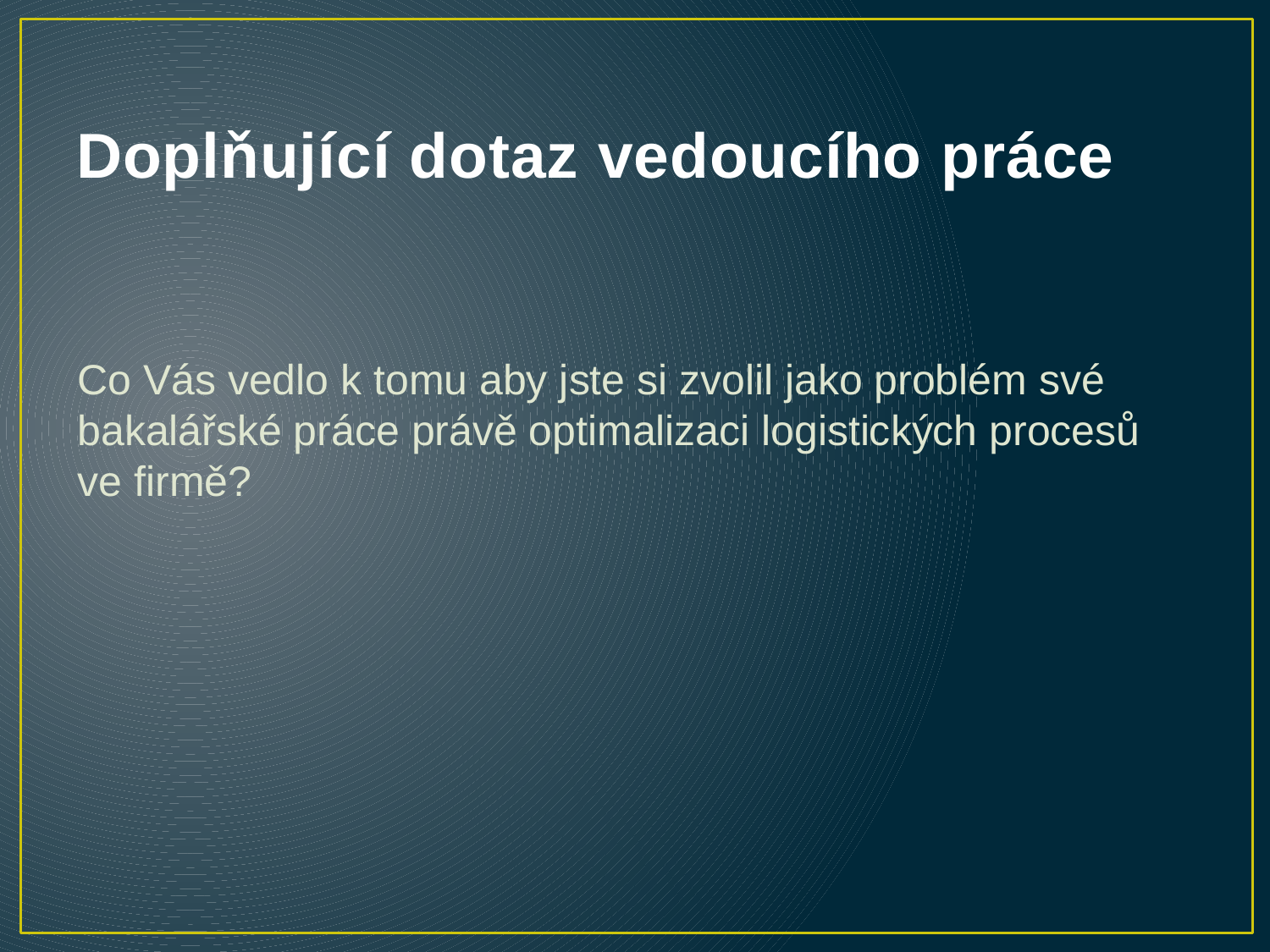

# Doplňující dotaz vedoucího práce
Co Vás vedlo k tomu aby jste si zvolil jako problém své bakalářské práce právě optimalizaci logistických procesů ve firmě?